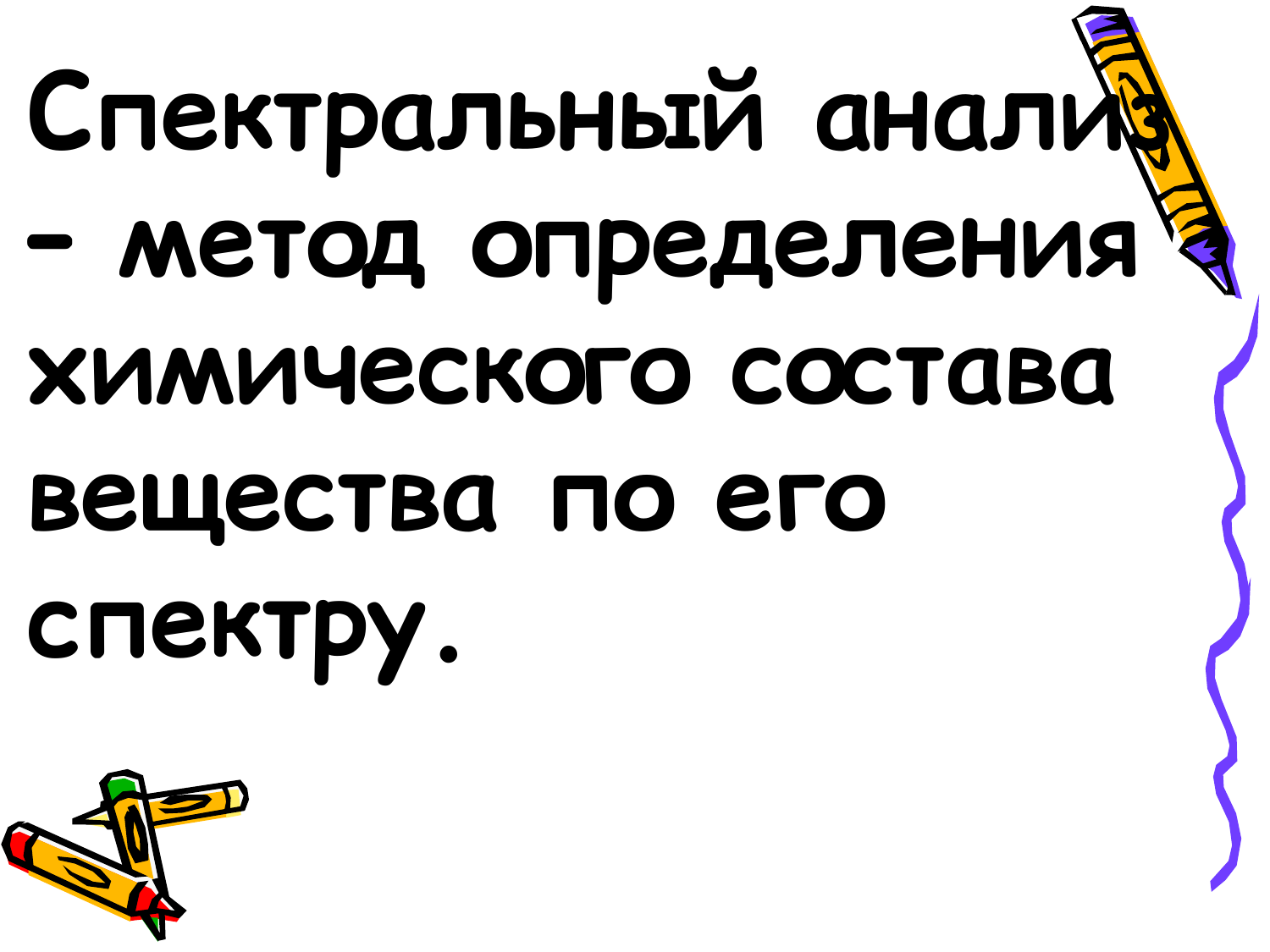

Спектральный анализ – метод определения химического состава вещества по его спектру.